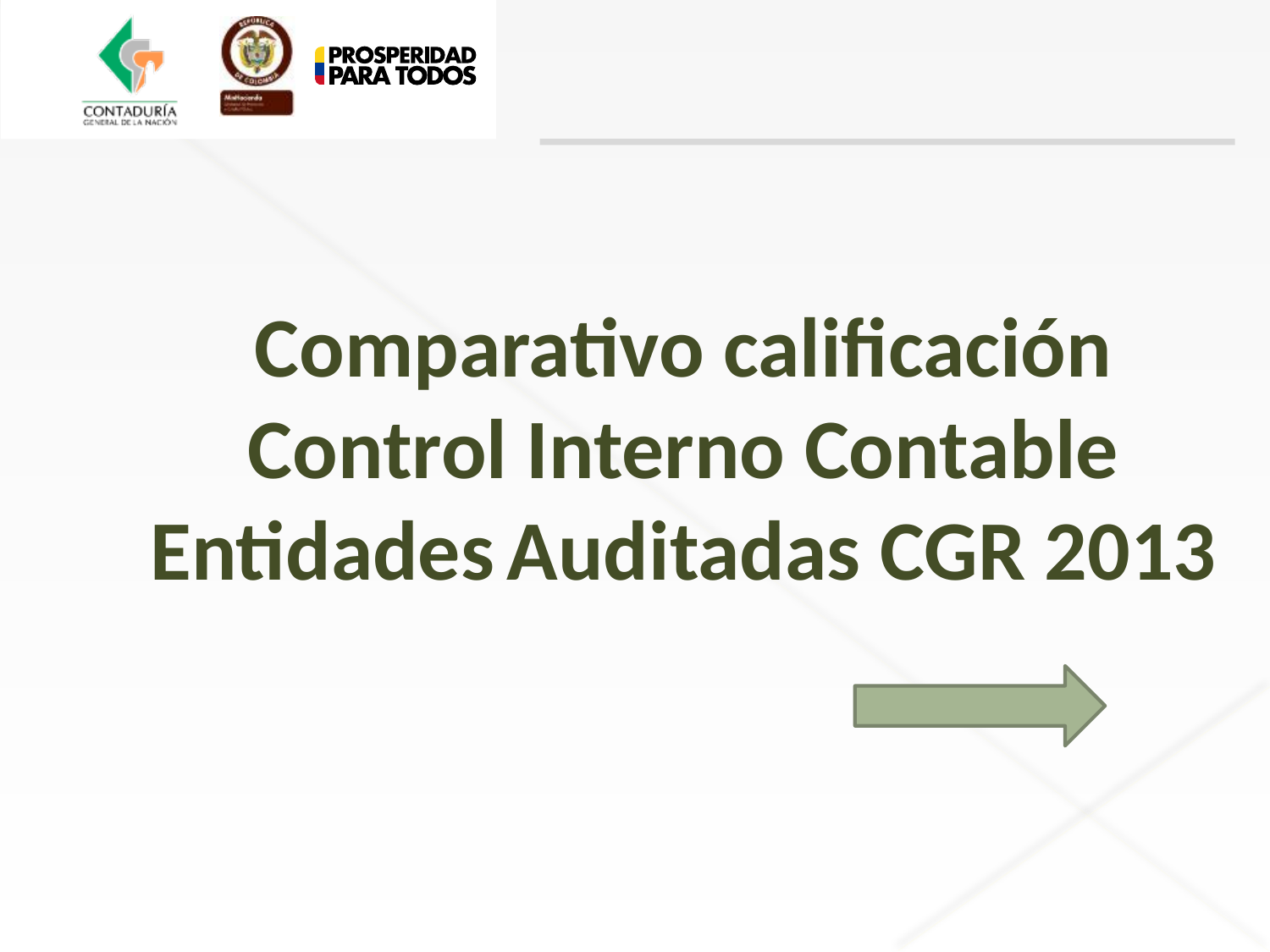

# Comparativo calificación Control Interno Contable Entidades Auditadas CGR 2013